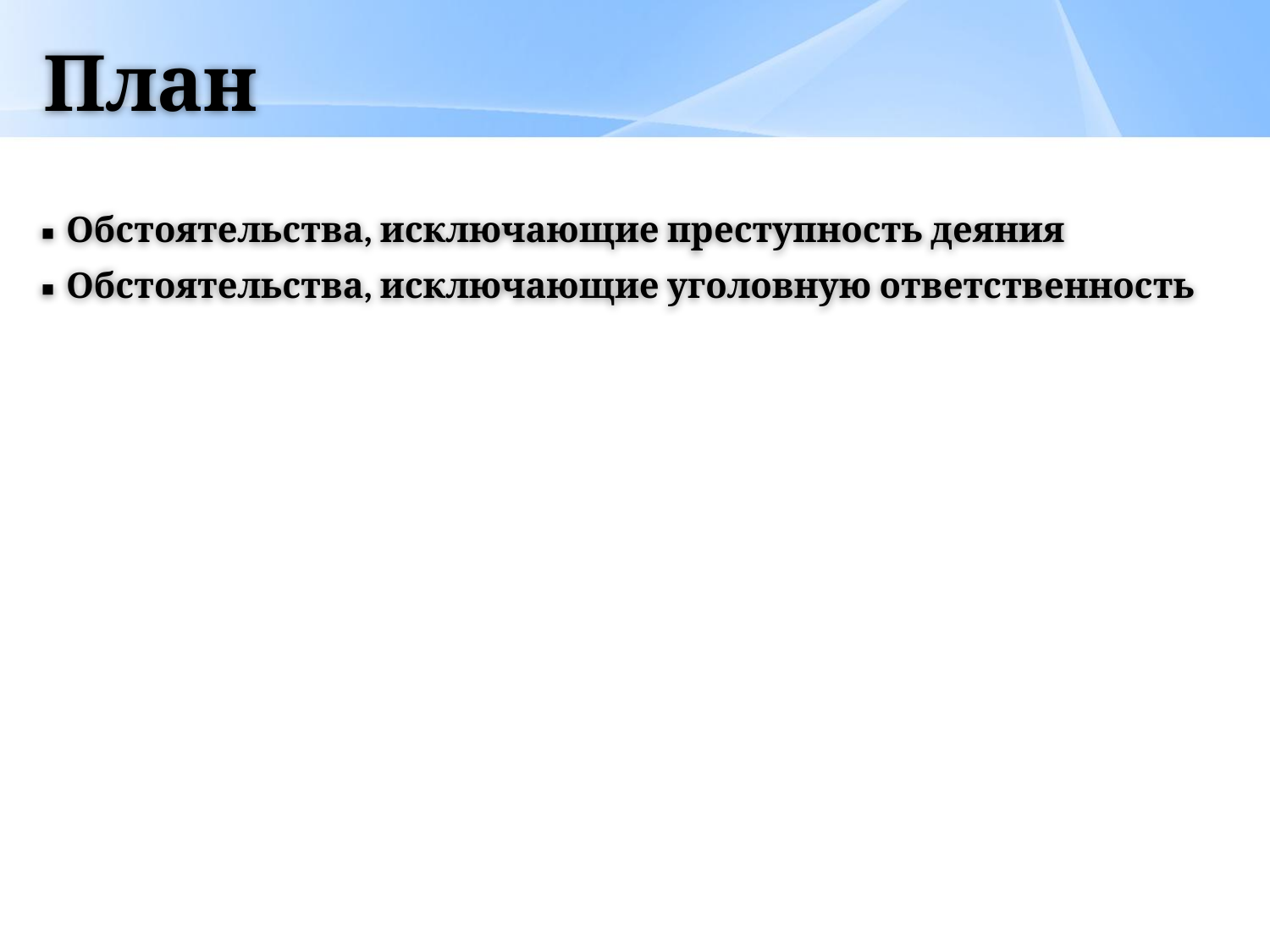

# План
Обстоятельства, исключающие преступность деяния
Обстоятельства, исключающие уголовную ответственность